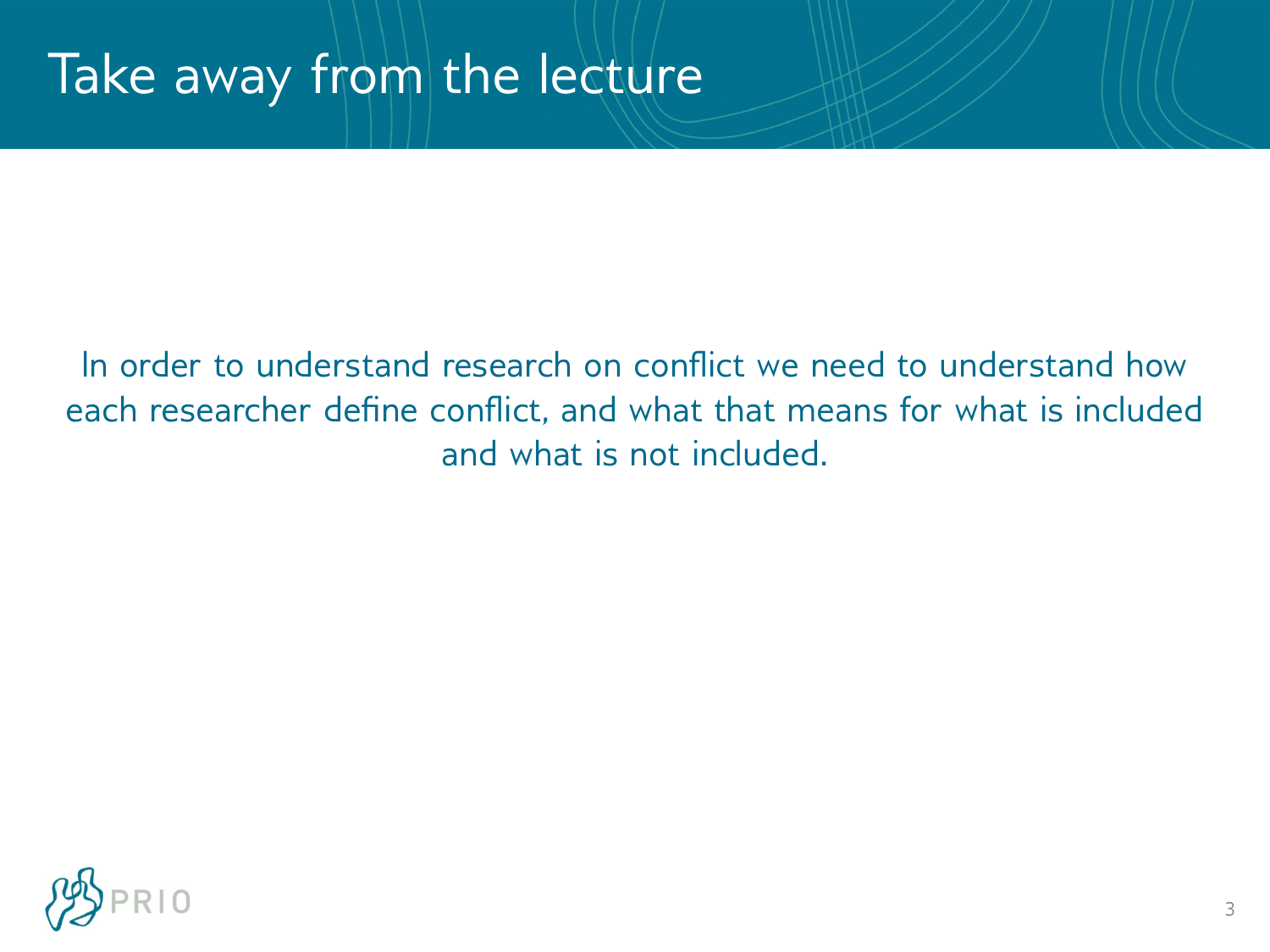

# Take away from the lecture

In order to understand research on conflict we need to understand how each researcher define conflict, and what that means for what is included and what is not included.

3